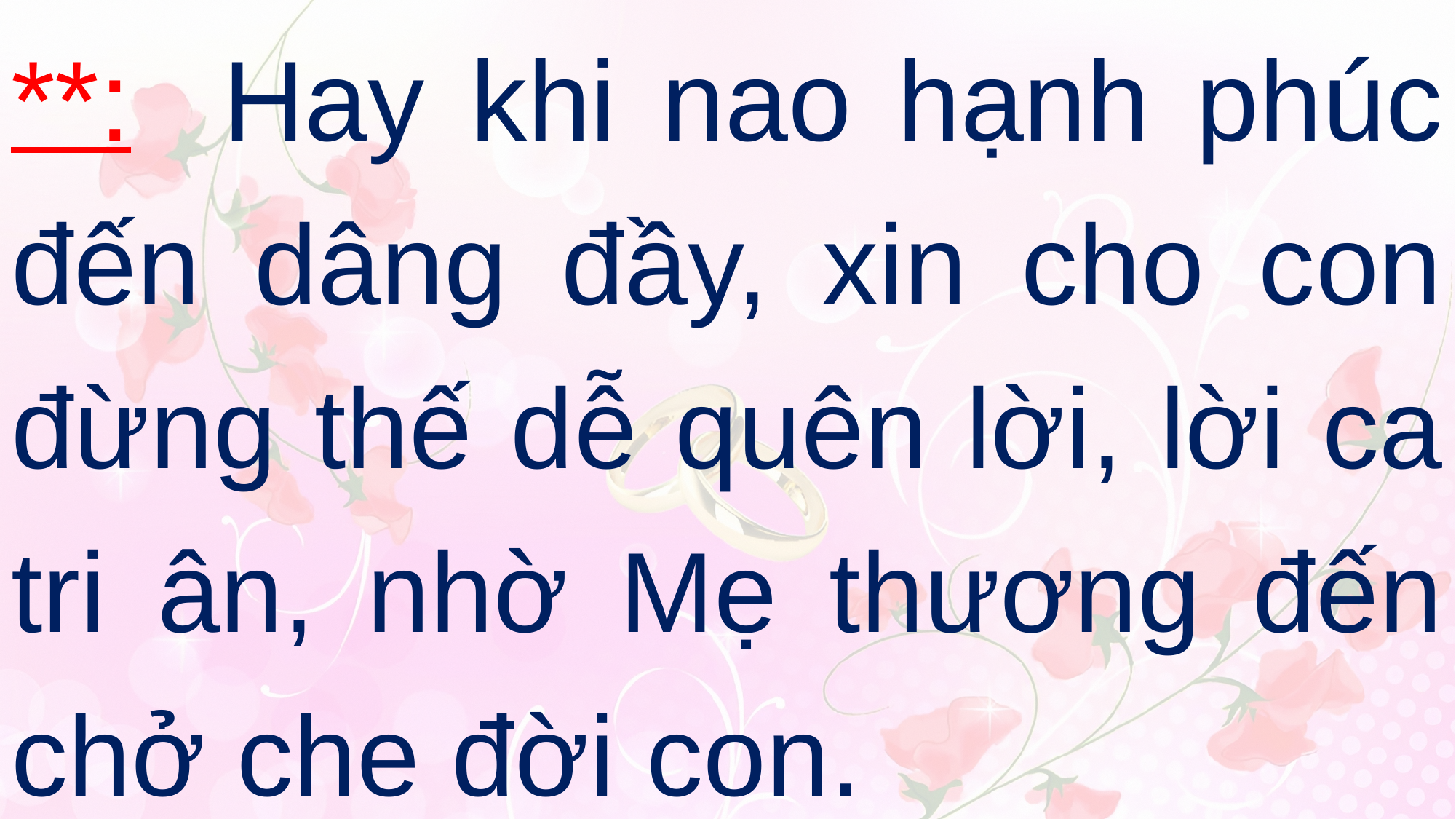

# **:  Hay khi nao hạnh phúc đến dâng đầy, xin cho con đừng thế dễ quên lời, lời ca tri ân, nhờ Mẹ thương đến chở che đời con.